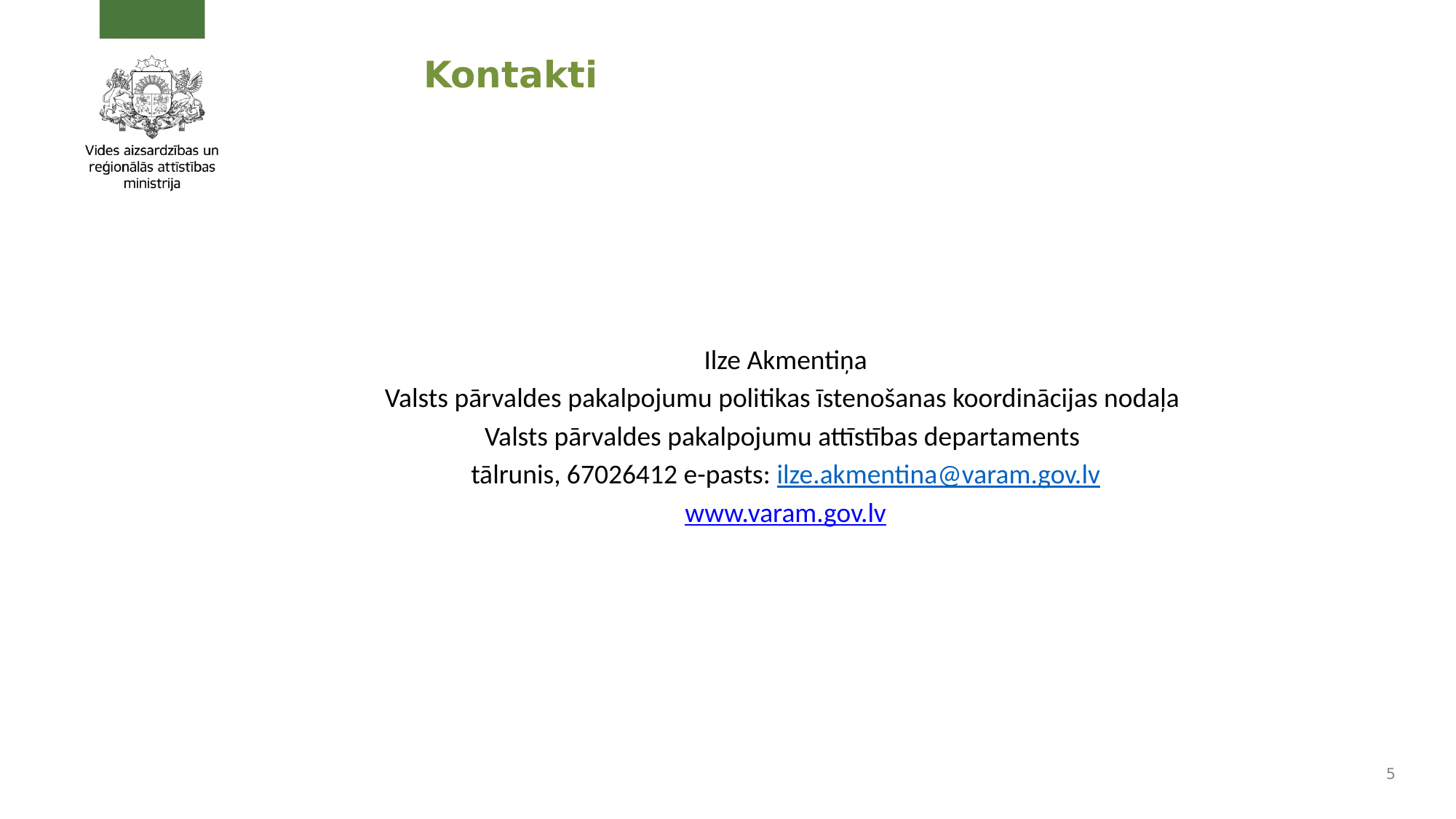

# Kontakti

Ilze Akmentiņa
Valsts pārvaldes pakalpojumu politikas īstenošanas koordinācijas nodaļa
Valsts pārvaldes pakalpojumu attīstības departaments
tālrunis, 67026412 e-pasts: ilze.akmentina@varam.gov.lv
www.varam.gov.lv

5